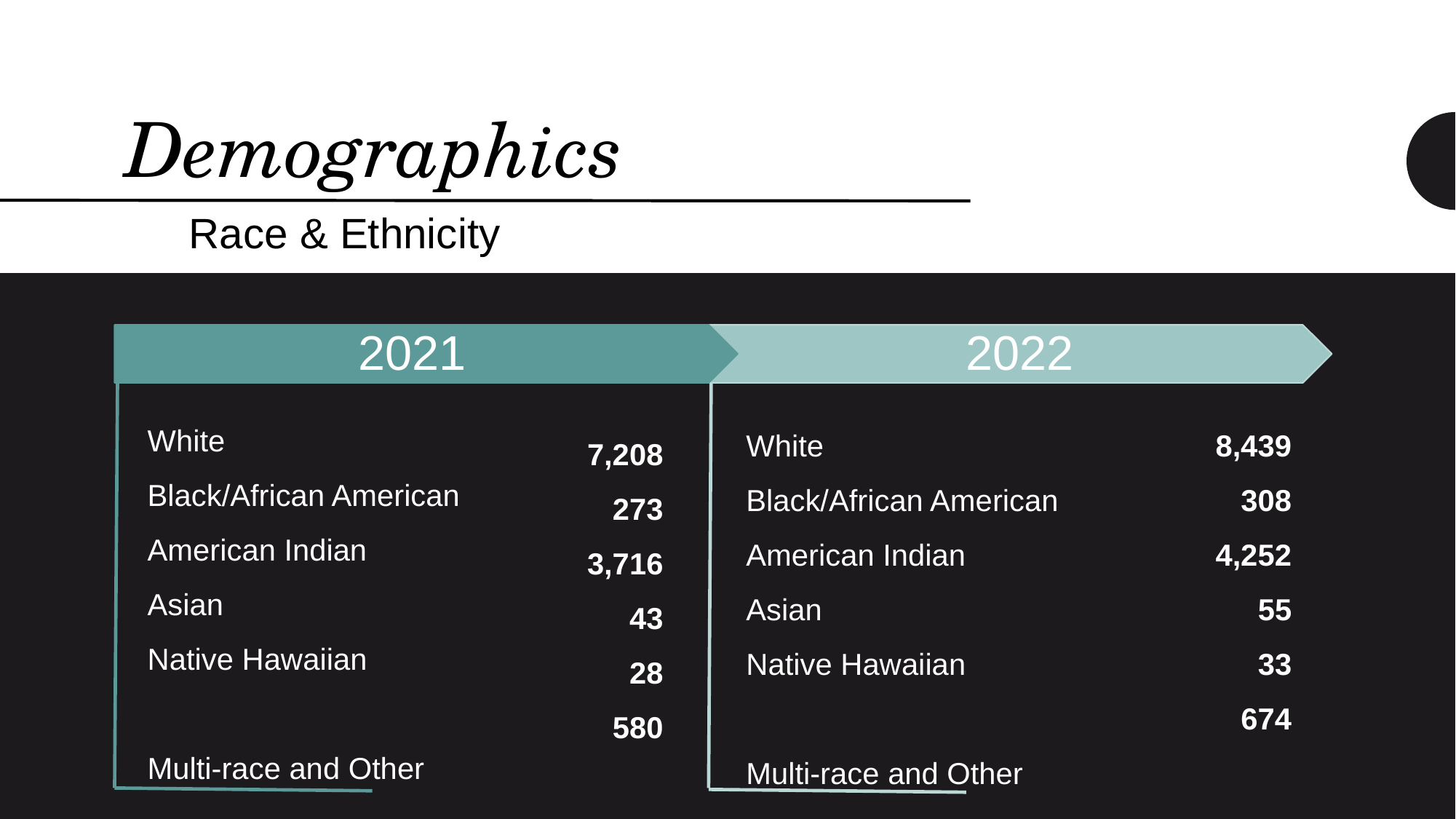

# Demographics

Race & Ethnicity
2021
2022

White
Black/African American
American Indian
Asian
Native Hawaiian
Multi-race and Other
White
Black/African American
American Indian
Asian
Native Hawaiian
Multi-race and Other
8,439
308
4,252
55
33
674
7,208
273
3,716
43
28
580